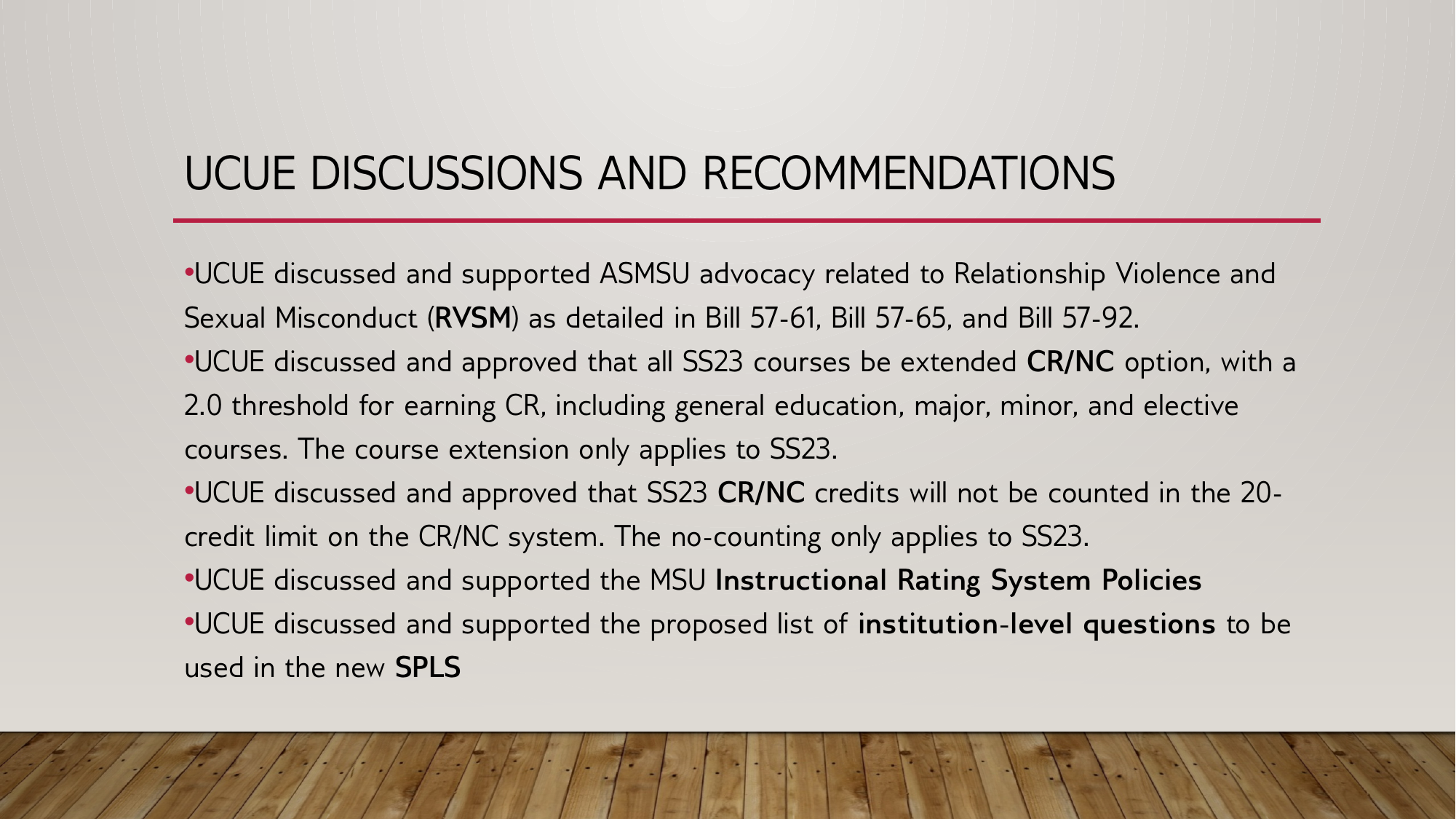

# UCUE discussions and recommendations
UCUE discussed and supported ASMSU advocacy related to Relationship Violence and Sexual Misconduct (RVSM) as detailed in Bill 57-61, Bill 57-65, and Bill 57-92.
UCUE discussed and approved that all SS23 courses be extended CR/NC option, with a 2.0 threshold for earning CR, including general education, major, minor, and elective courses. The course extension only applies to SS23.
UCUE discussed and approved that SS23 CR/NC credits will not be counted in the 20-credit limit on the CR/NC system. The no-counting only applies to SS23.
UCUE discussed and supported the MSU Instructional Rating System Policies
UCUE discussed and supported the proposed list of institution-level questions to be used in the new SPLS